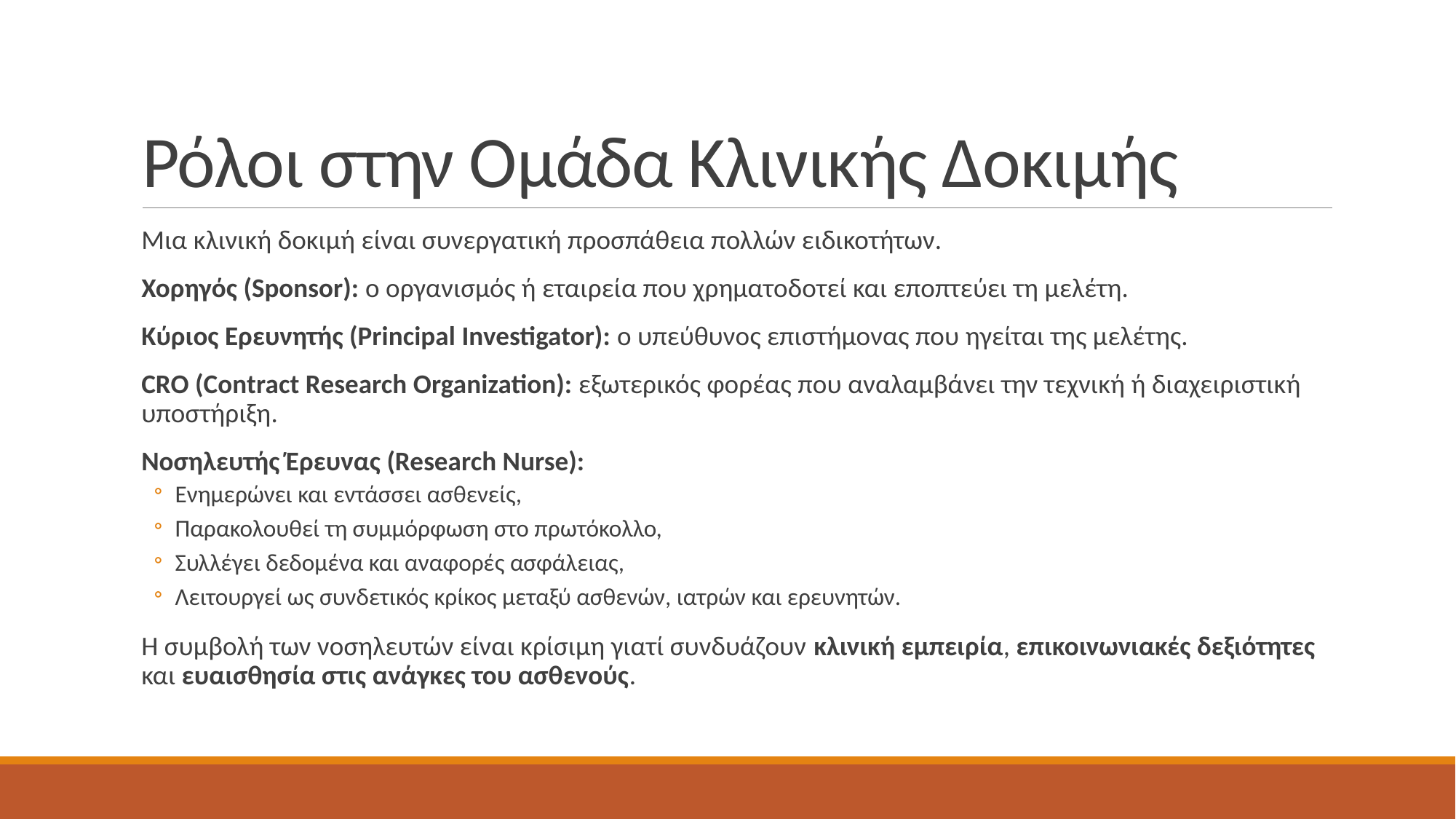

# Ρόλοι στην Ομάδα Κλινικής Δοκιμής
Μια κλινική δοκιμή είναι συνεργατική προσπάθεια πολλών ειδικοτήτων.
Χορηγός (Sponsor): ο οργανισμός ή εταιρεία που χρηματοδοτεί και εποπτεύει τη μελέτη.
Κύριος Ερευνητής (Principal Investigator): ο υπεύθυνος επιστήμονας που ηγείται της μελέτης.
CRO (Contract Research Organization): εξωτερικός φορέας που αναλαμβάνει την τεχνική ή διαχειριστική υποστήριξη.
Νοσηλευτής Έρευνας (Research Nurse):
Ενημερώνει και εντάσσει ασθενείς,
Παρακολουθεί τη συμμόρφωση στο πρωτόκολλο,
Συλλέγει δεδομένα και αναφορές ασφάλειας,
Λειτουργεί ως συνδετικός κρίκος μεταξύ ασθενών, ιατρών και ερευνητών.
Η συμβολή των νοσηλευτών είναι κρίσιμη γιατί συνδυάζουν κλινική εμπειρία, επικοινωνιακές δεξιότητες και ευαισθησία στις ανάγκες του ασθενούς.